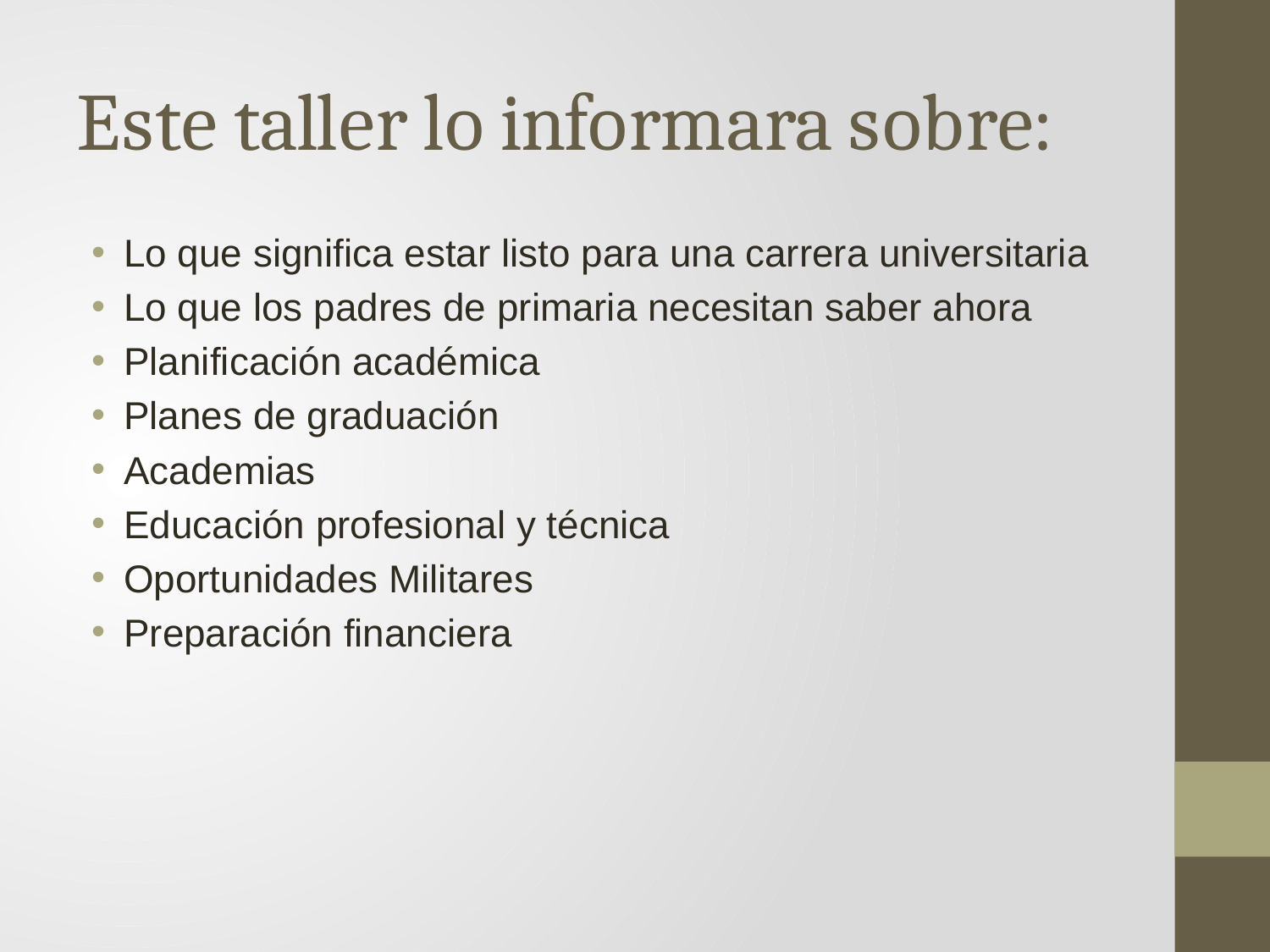

# Este taller lo informara sobre:
Lo que significa estar listo para una carrera universitaria
Lo que los padres de primaria necesitan saber ahora
Planificación académica
Planes de graduación
Academias
Educación profesional y técnica
Oportunidades Militares
Preparación financiera